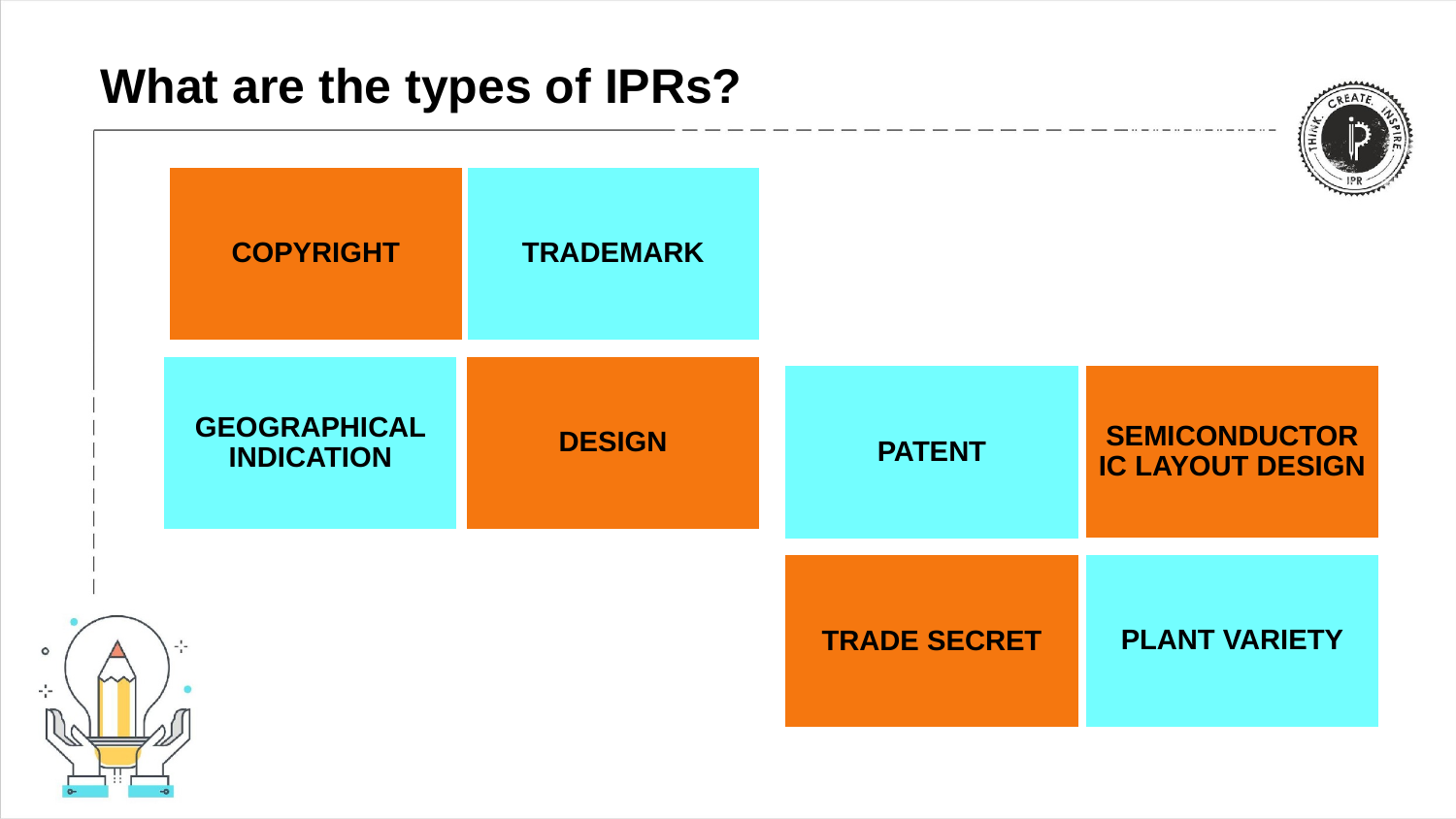

# What are the types of IPRs?
COPYRIGHT
TRADEMARK
GEOGRAPHICAL INDICATION
DESIGN
SEMICONDUCTOR IC LAYOUT DESIGN
PATENT
PLANT VARIETY
TRADE SECRET